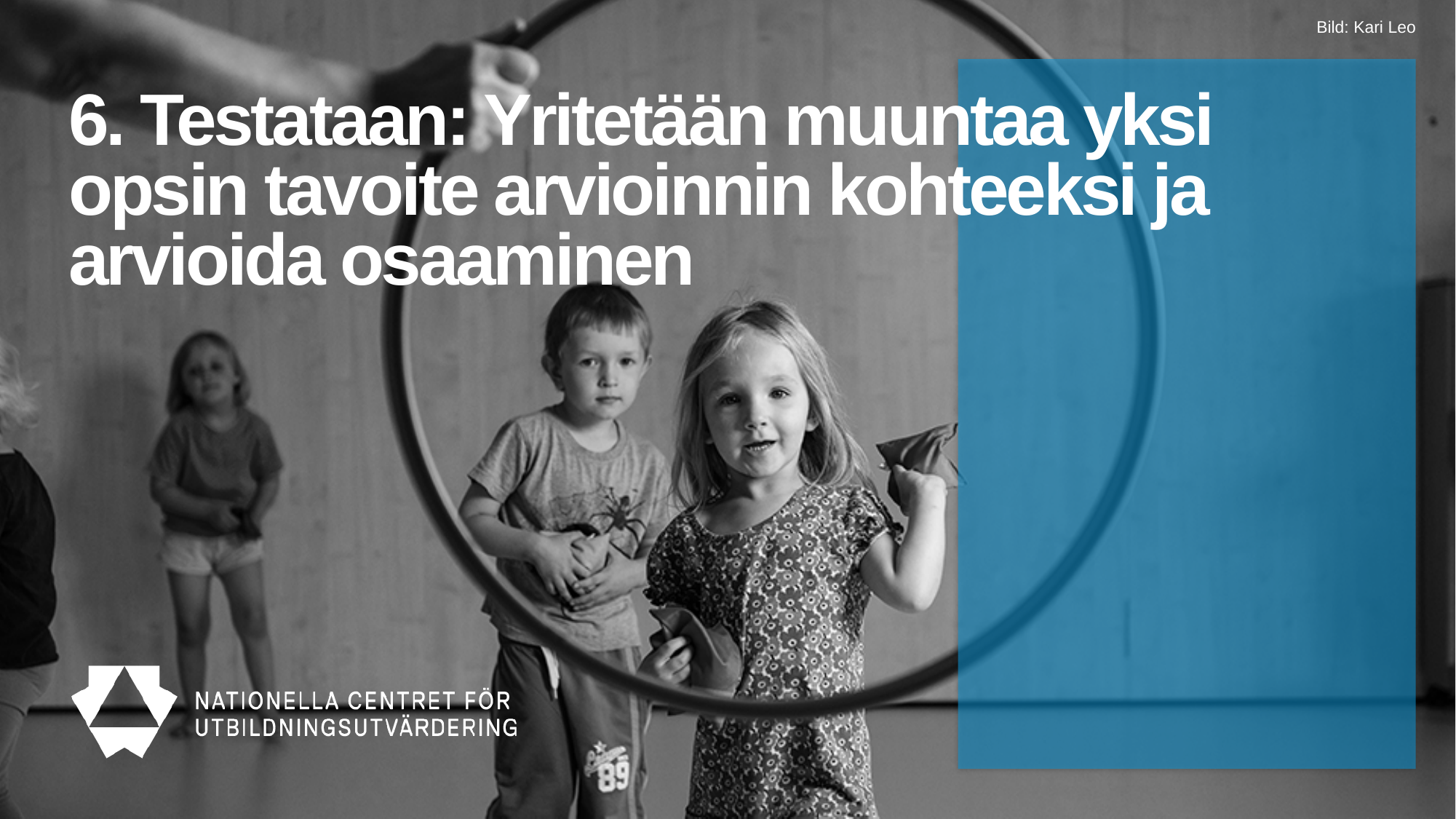

Bild: Kari Leo

# 6. Testataan: Yritetään muuntaa yksi opsin tavoite arvioinnin kohteeksi ja arvioida osaaminen